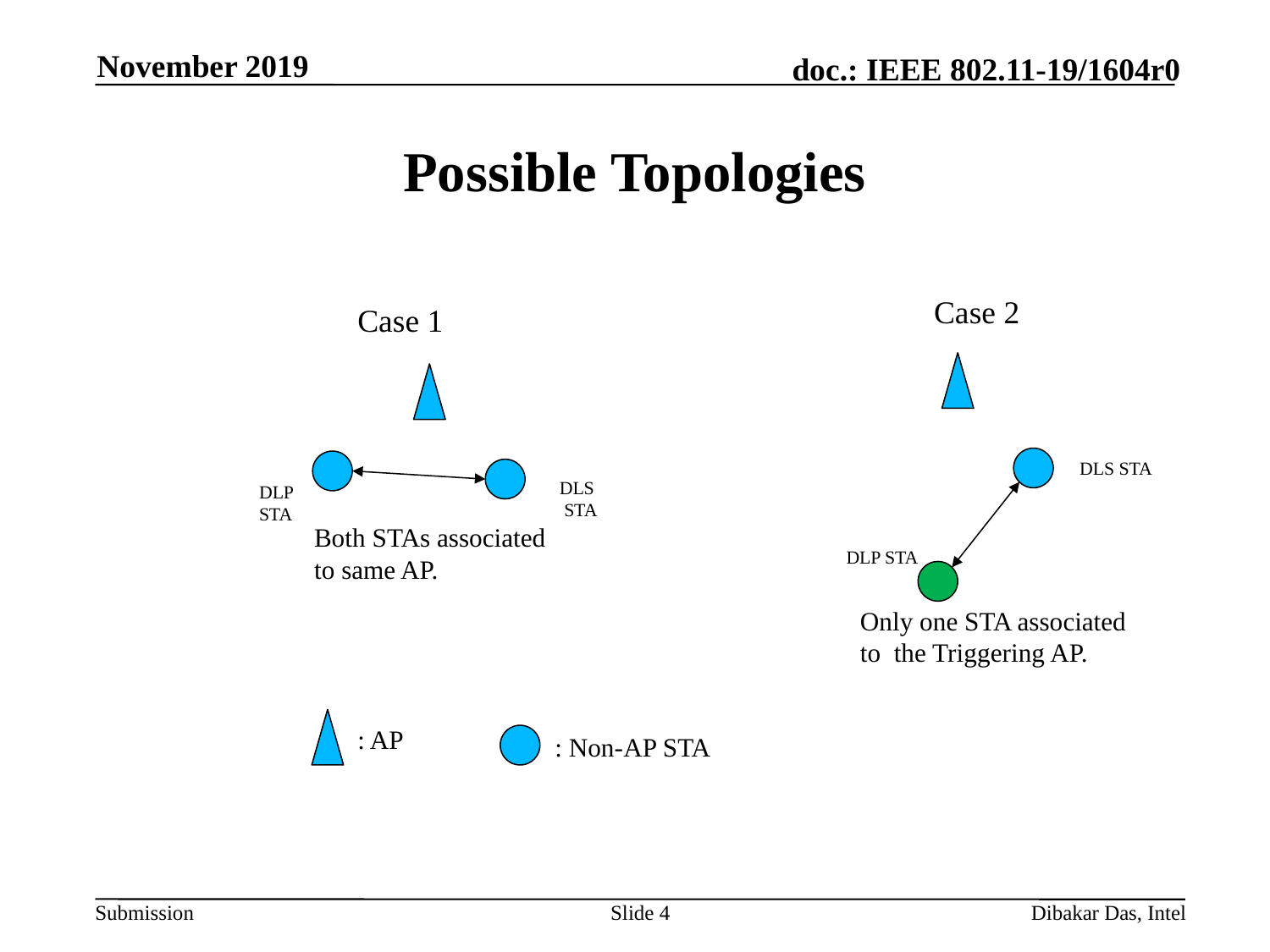

November 2019
# Possible Topologies
Case 2
Case 1

DLS STA

DLS
 STA
DLP
STA
Both STAs associated
to same AP.
DLP STA

Only one STA associated
to  the Triggering AP.

: AP
: Non-AP STA

Slide 4
Dibakar Das, Intel